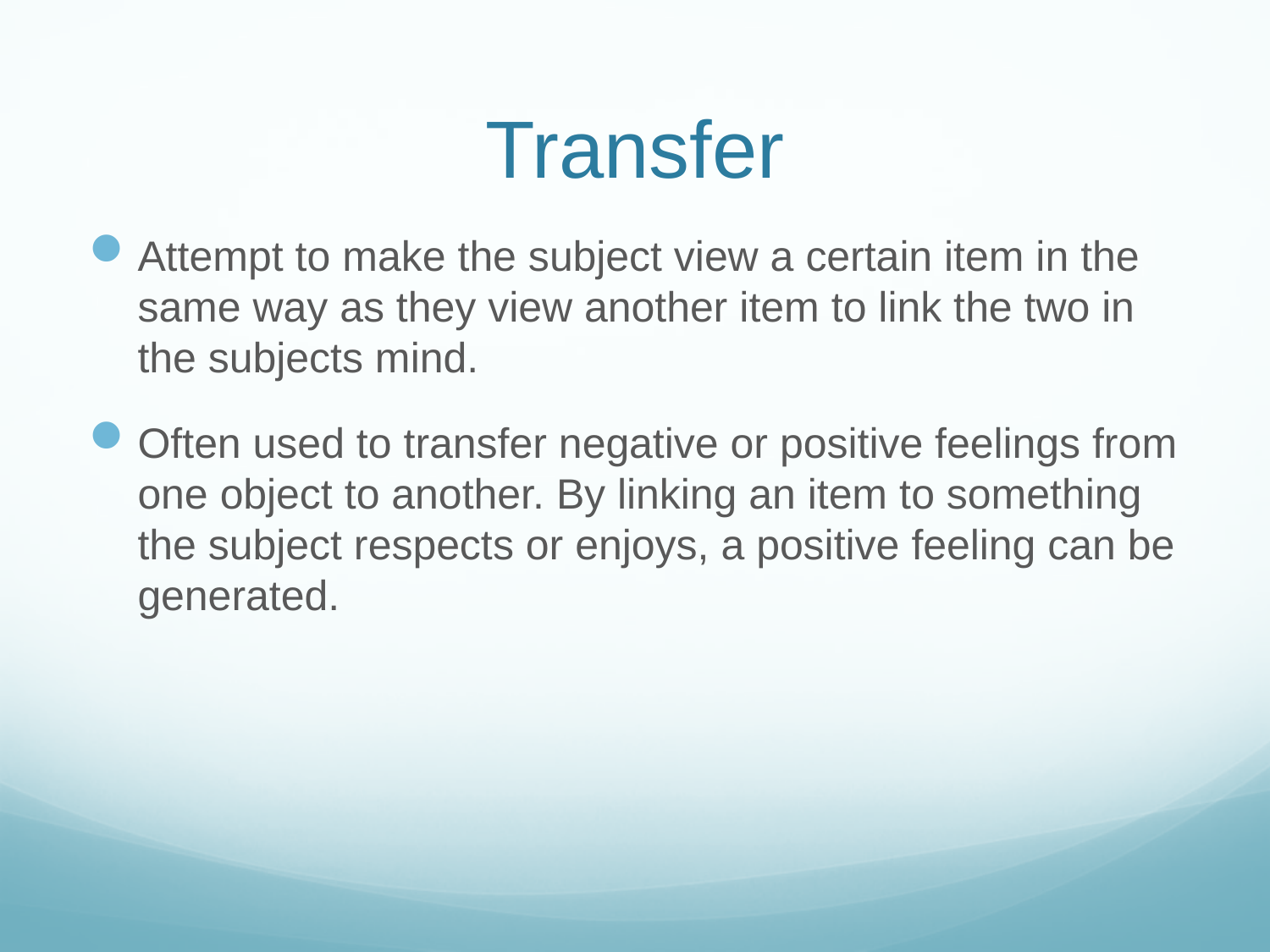

# Transfer
Attempt to make the subject view a certain item in the same way as they view another item to link the two in the subjects mind.
Often used to transfer negative or positive feelings from one object to another. By linking an item to something the subject respects or enjoys, a positive feeling can be generated.